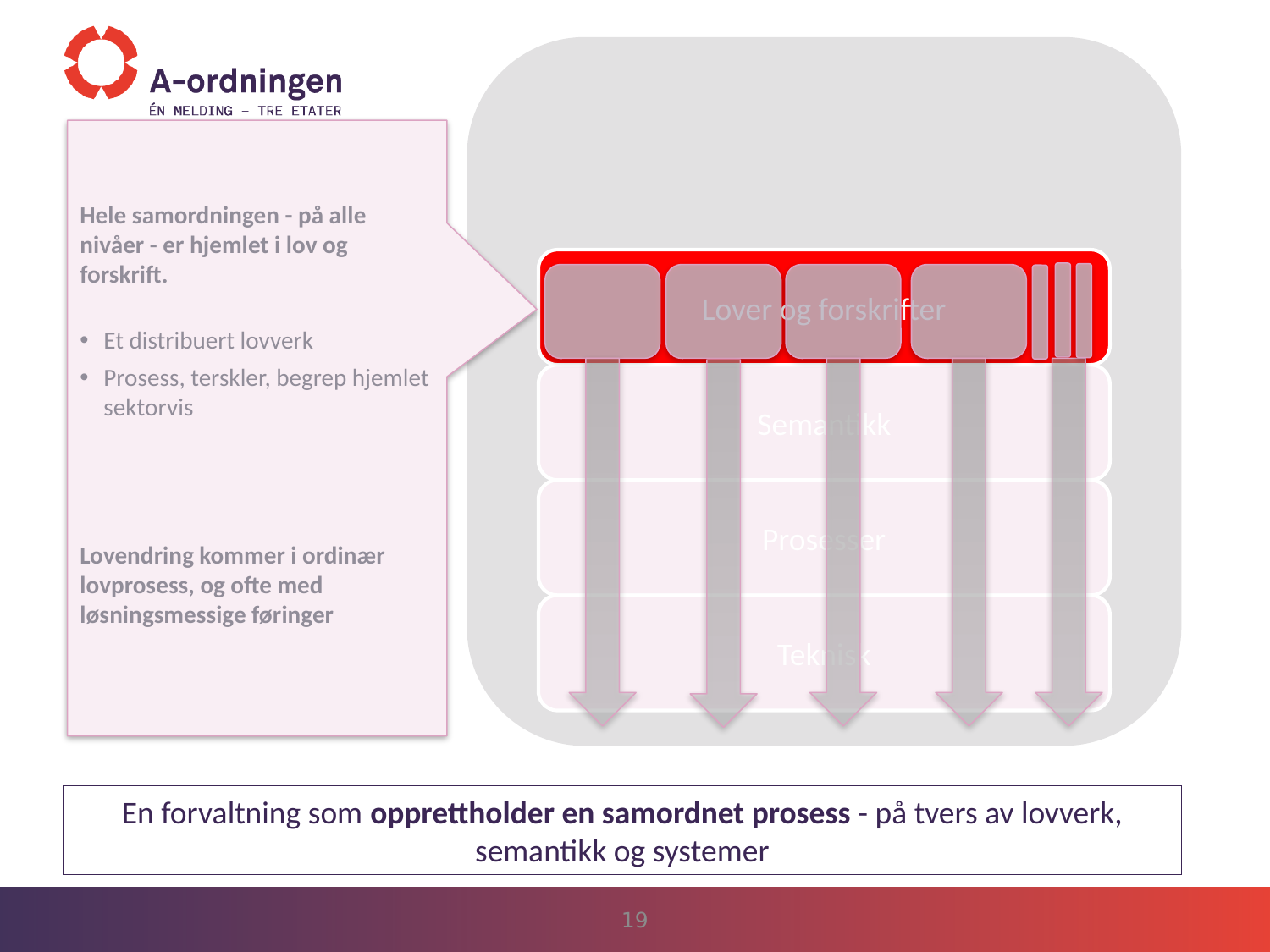

Lover og forskrifter
Semantikk
Teknisk
Prosesser
Hele samordningen - på alle nivåer - er hjemlet i lov og forskrift.

Et distribuert lovverk
Prosess, terskler, begrep hjemlet sektorvis

Lovendring kommer i ordinær lovprosess, og ofte med løsningsmessige føringer

En forvaltning som opprettholder en samordnet prosess - på tvers av lovverk, semantikk og systemer
19